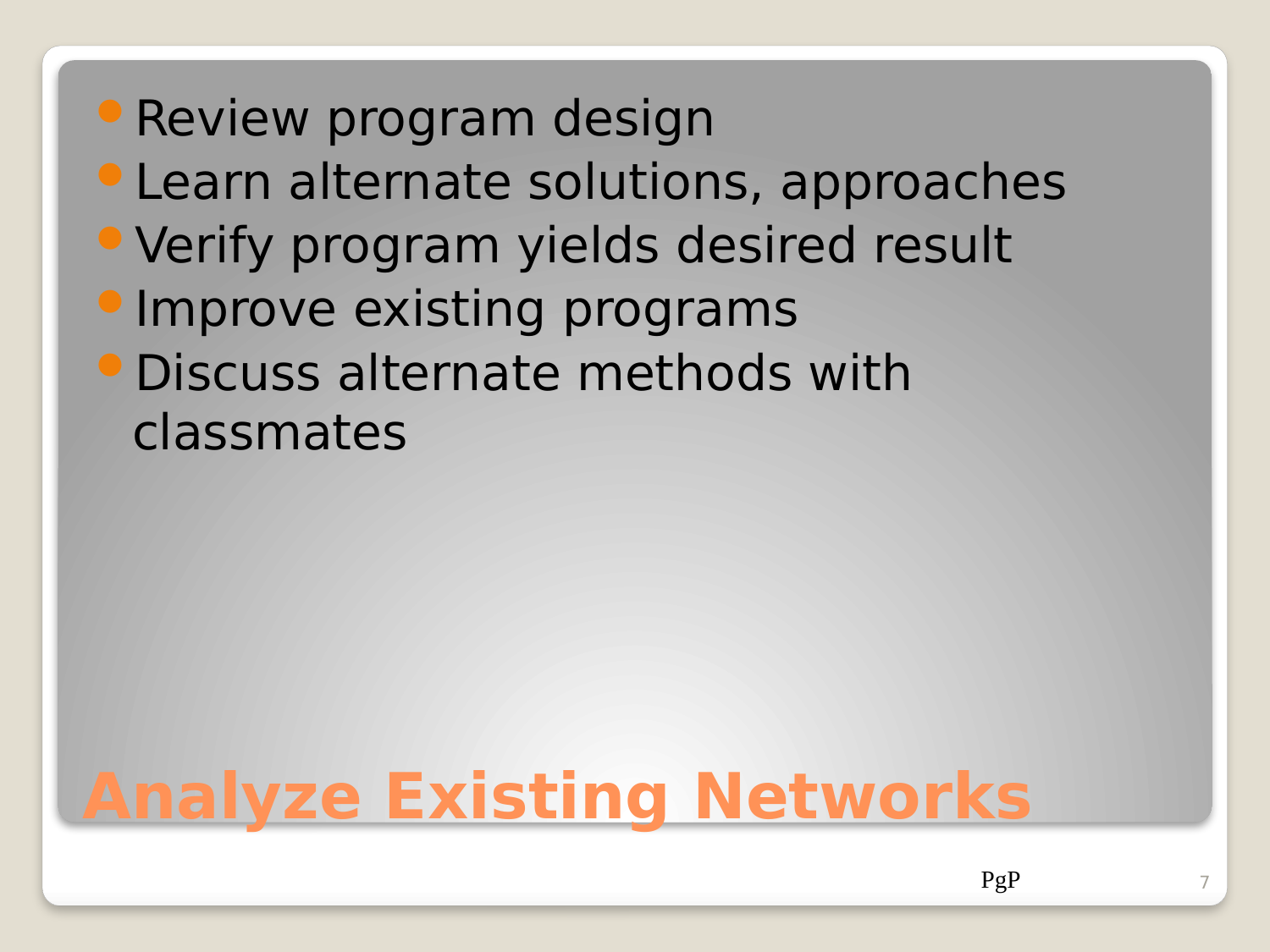

Review program design
Learn alternate solutions, approaches
Verify program yields desired result
Improve existing programs
Discuss alternate methods with classmates
# Analyze Existing Networks

PgP
7